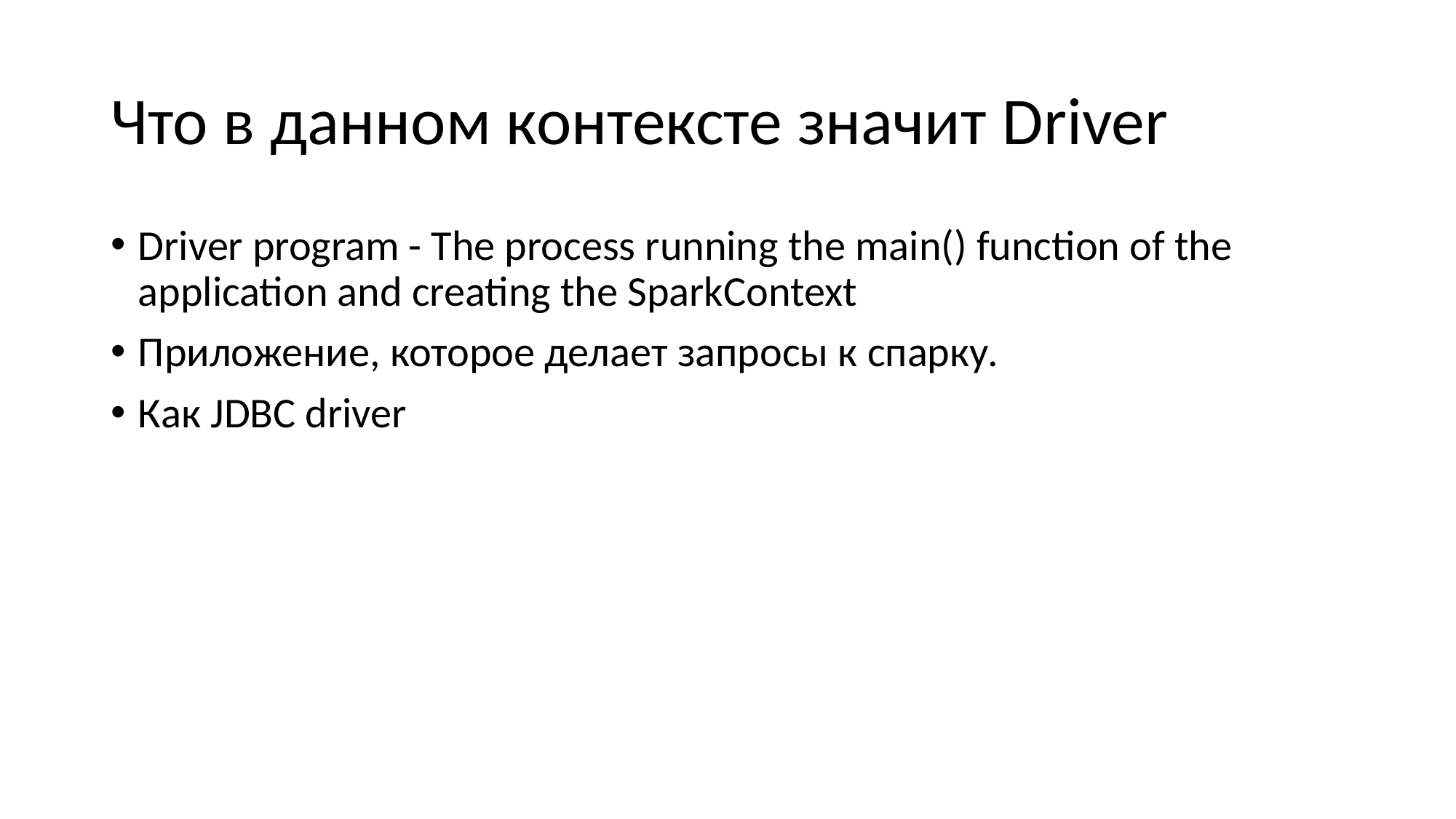

# Что в данном контексте значит Driver
Driver program - The process running the main() function of the application and creating the SparkContext
Приложение, которое делает запросы к спарку.
Как JDBC driver